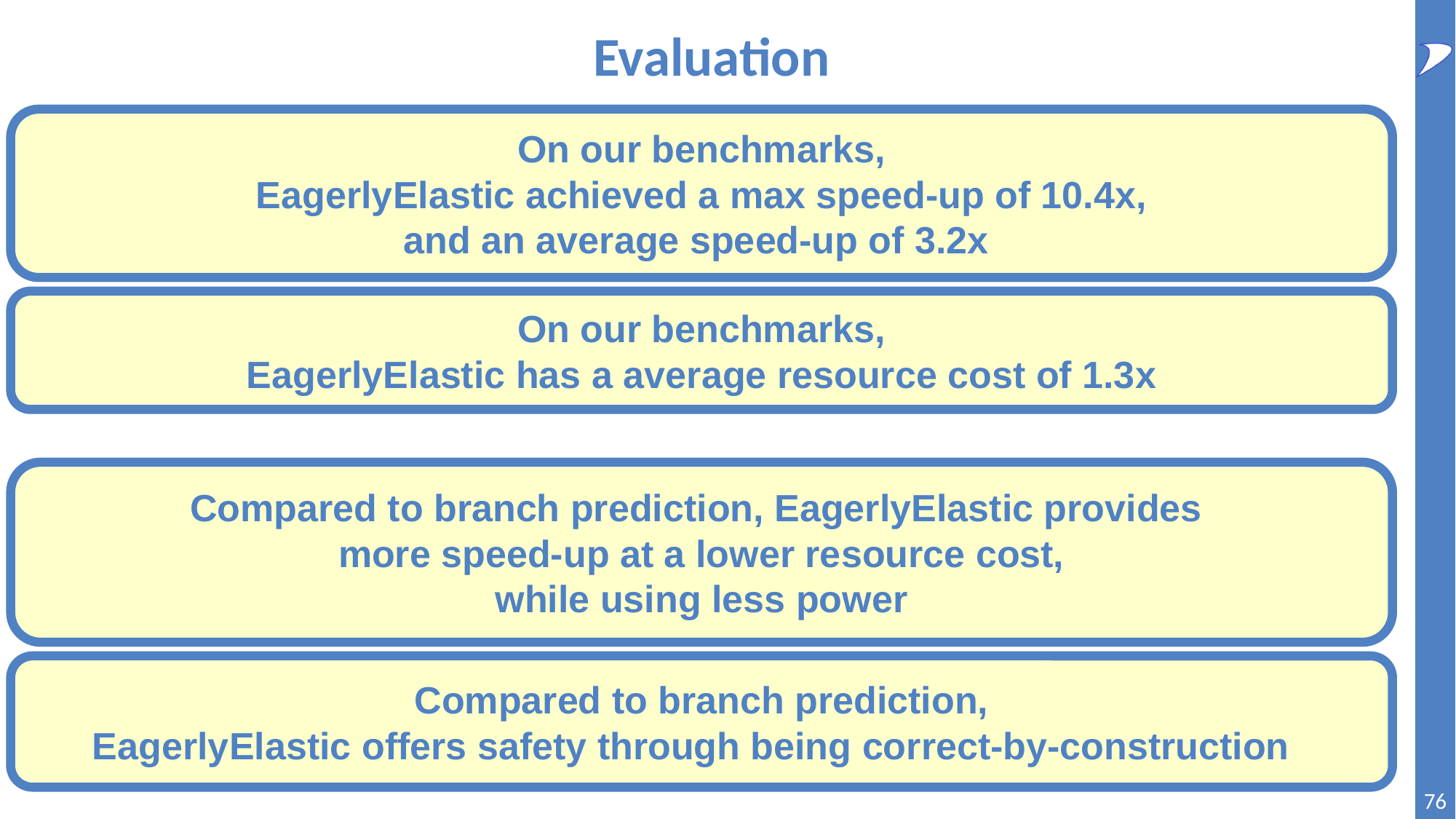

# Evaluation
On our benchmarks,
EagerlyElastic achieved a max speed-up of 10.4x,
and an average speed-up of 3.2x
On our benchmarks,
EagerlyElastic has a average resource cost of 1.3x
Compared to branch prediction, EagerlyElastic provides
more speed-up at a lower resource cost,
while using less power
Compared to branch prediction,
EagerlyElastic offers safety through being correct-by-construction